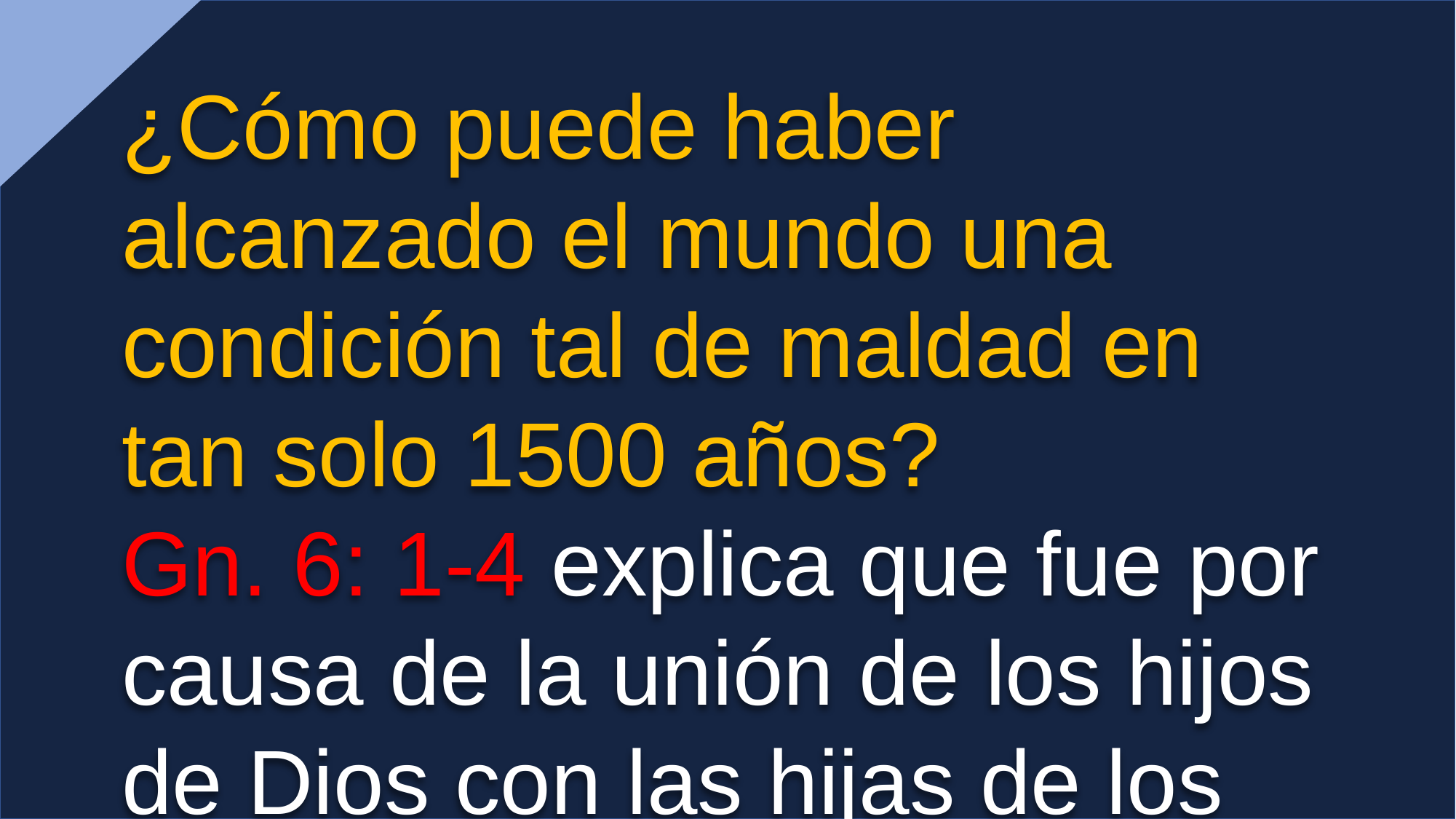

¿Cómo puede haber alcanzado el mundo una condición tal de maldad en tan solo 1500 años?
Gn. 6: 1-4 explica que fue por causa de la unión de los hijos de Dios con las hijas de los hombres